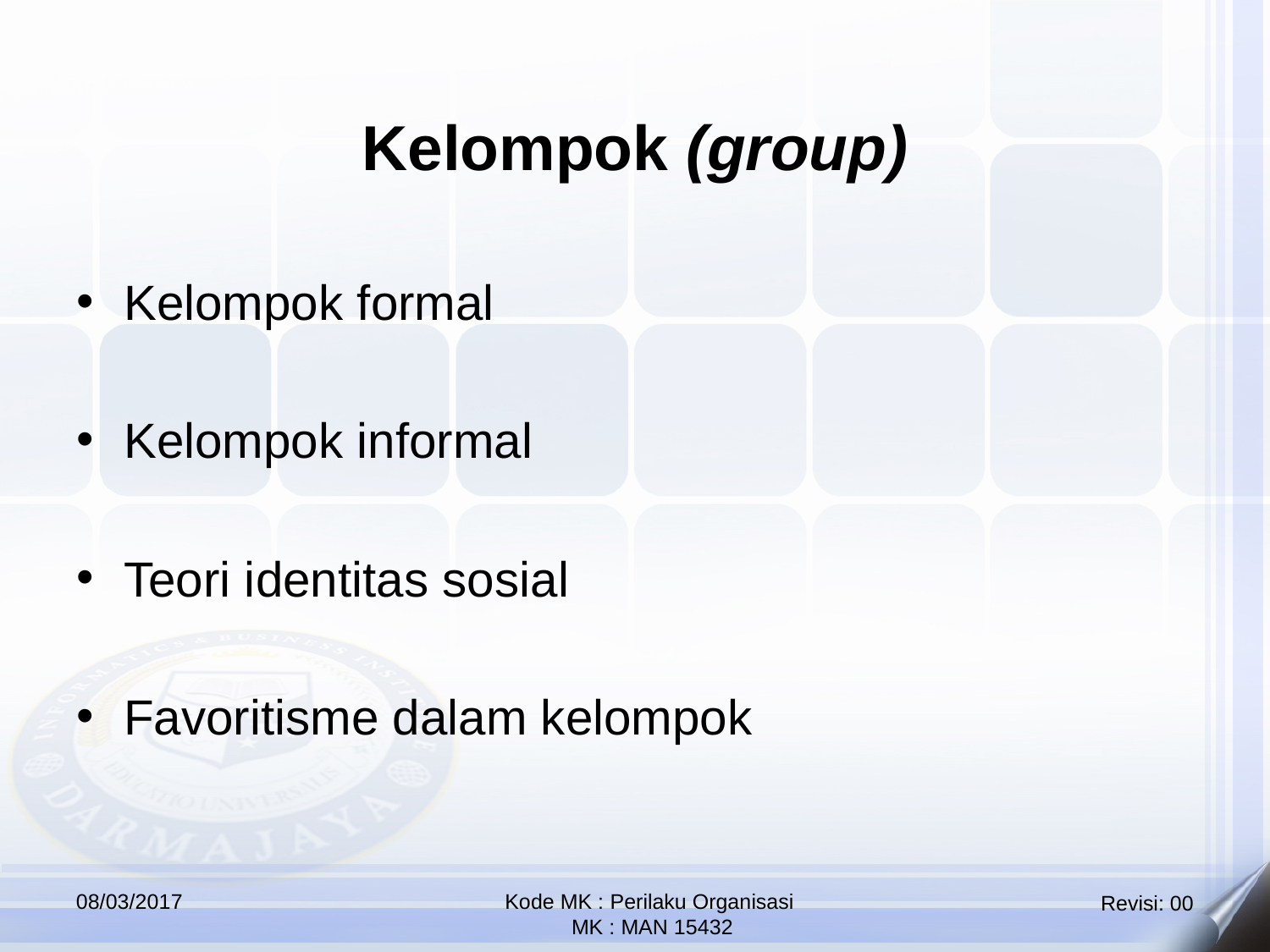

Kelompok (group)
Kelompok formal

Kelompok informal

Teori identitas sosial

Favoritisme dalam kelompok
08/03/2017
Kode MK : Perilaku Organisasi
 MK : MAN 15432